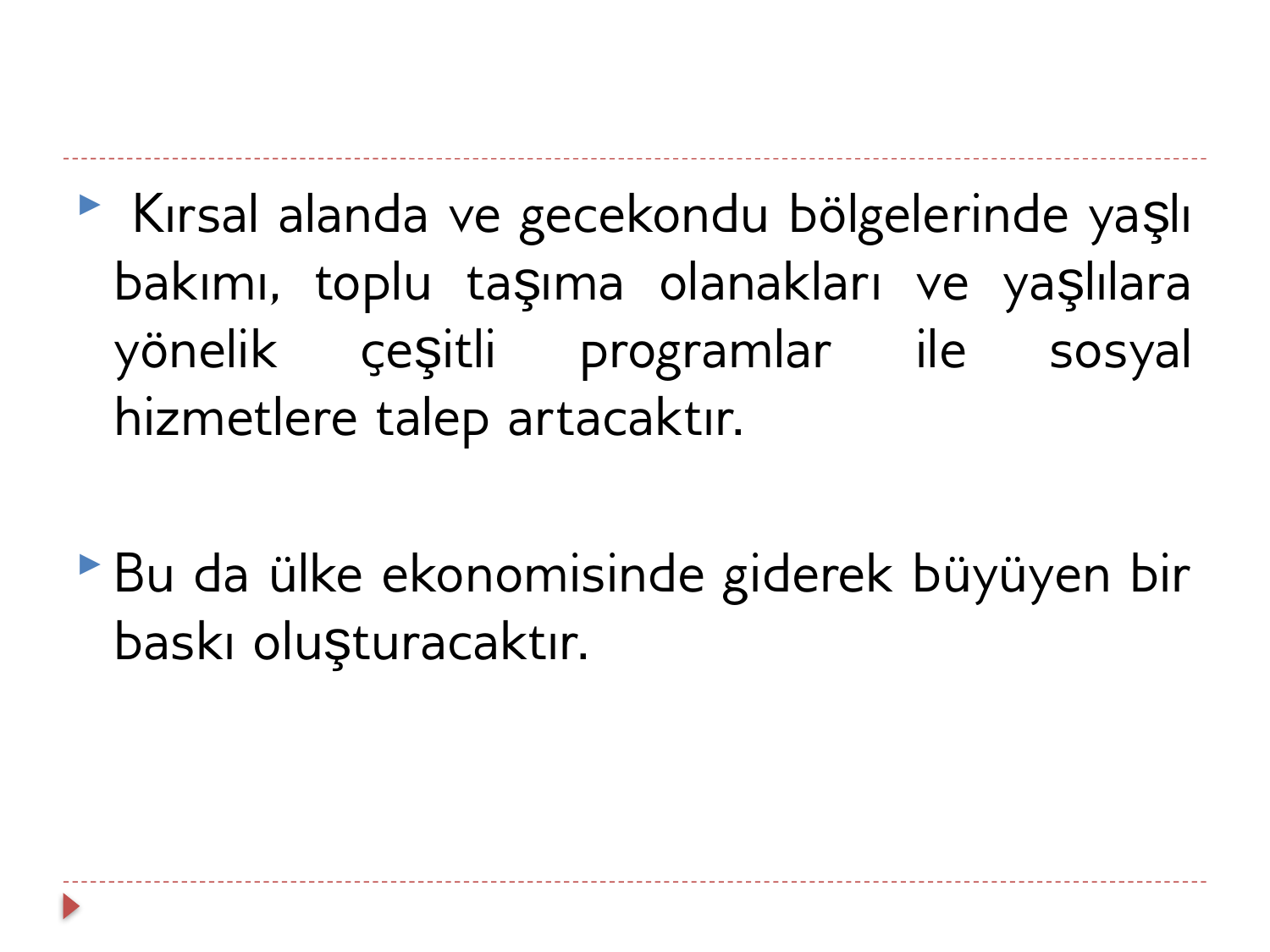

Kırsal alanda ve gecekondu bölgelerinde yaşlı bakımı, toplu taşıma olanakları ve yaşlılara yönelik çeşitli programlar ile sosyal hizmetlere talep artacaktır.

Bu da ülke ekonomisinde giderek büyüyen bir baskı oluşturacaktır.